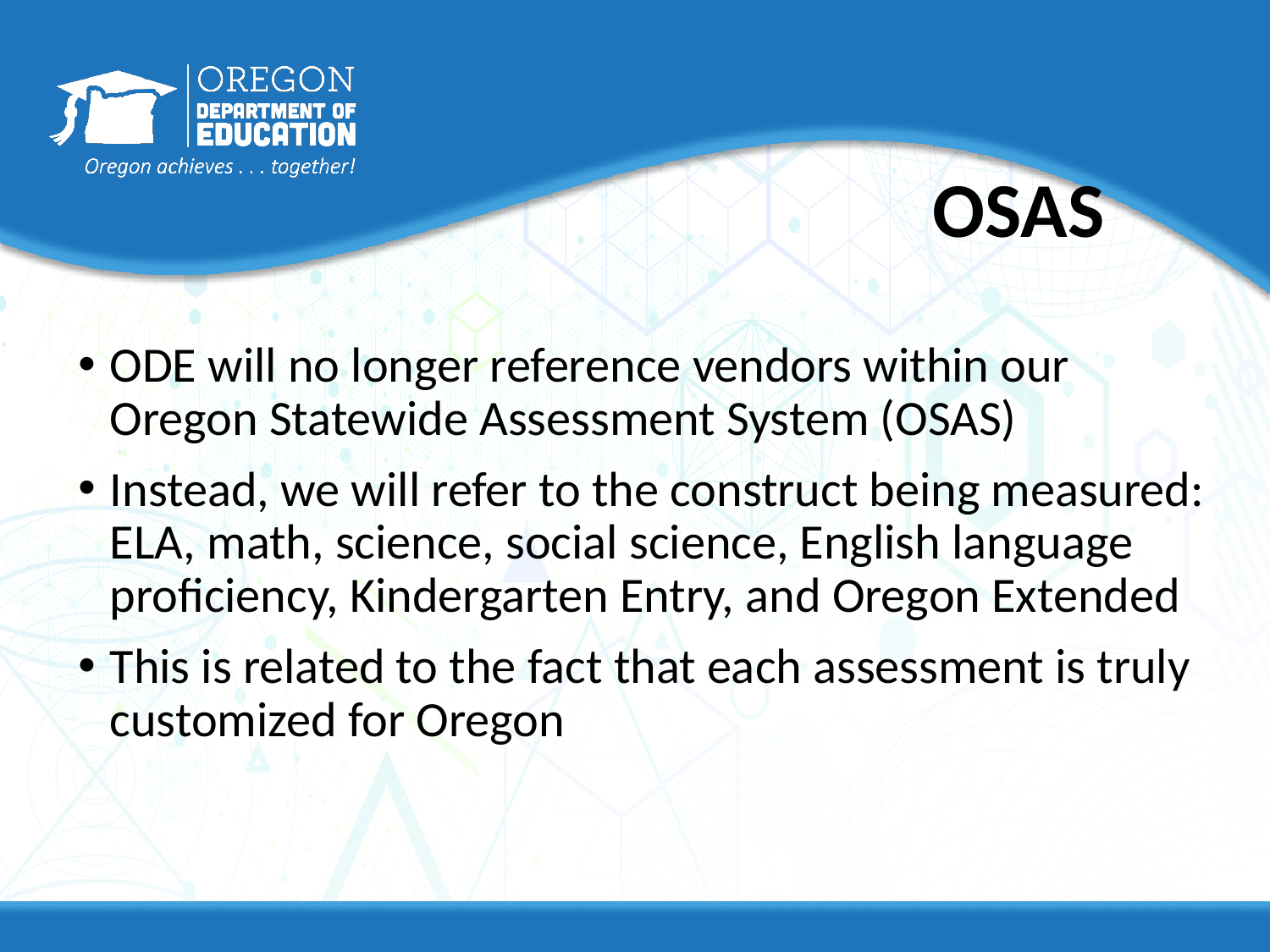

6
# OSAS
ODE will no longer reference vendors within our Oregon Statewide Assessment System (OSAS)
Instead, we will refer to the construct being measured: ELA, math, science, social science, English language proficiency, Kindergarten Entry, and Oregon Extended
This is related to the fact that each assessment is truly customized for Oregon